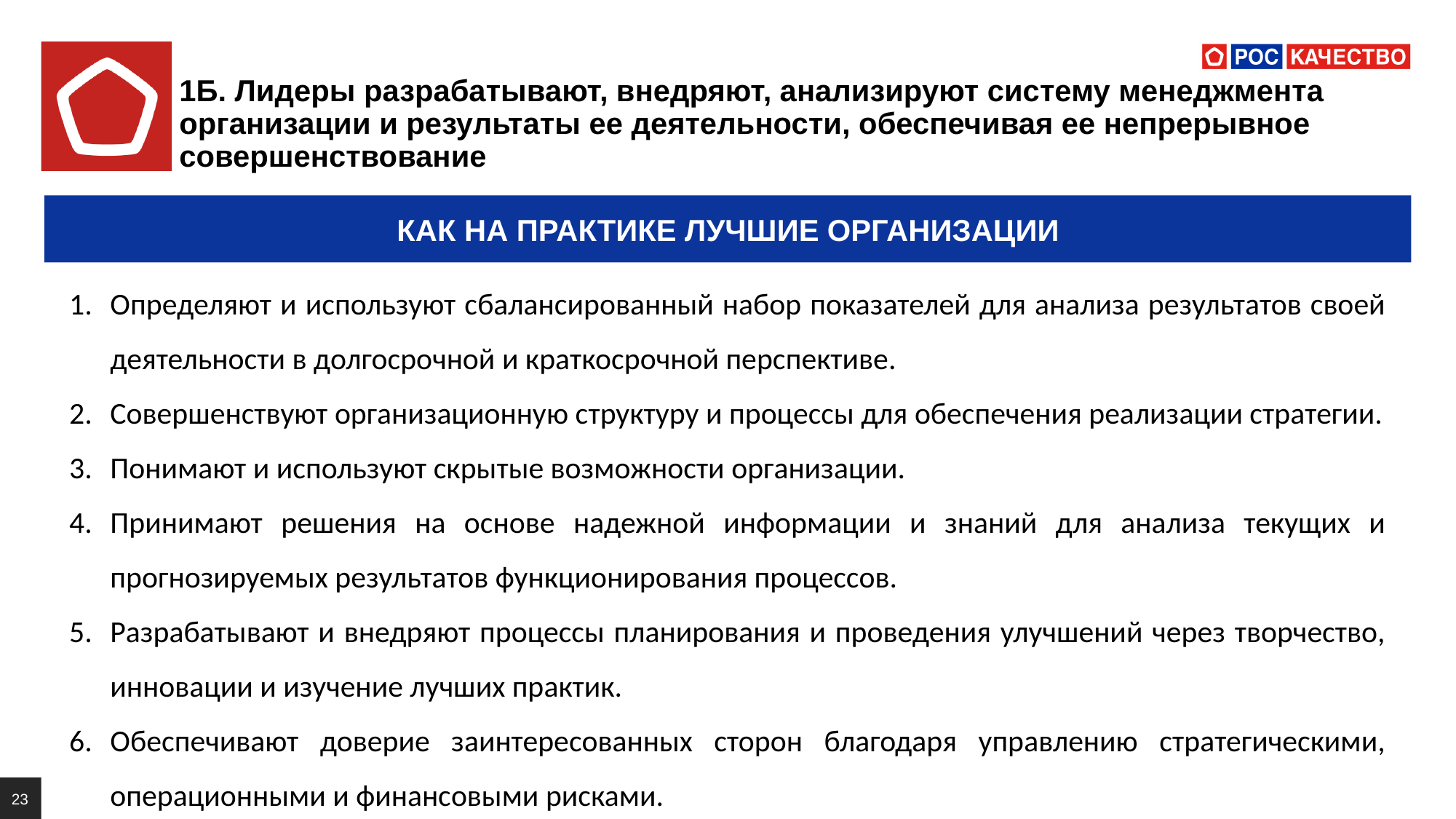

# 1Б. Лидеры разрабатывают, внедряют, анализируют систему менеджмента организации и результаты ее деятельности, обеспечивая ее непрерывное совершенствование
КАК НА ПРАКТИКЕ ЛУЧШИЕ ОРГАНИЗАЦИИ
Определяют и используют сбалансированный набор показателей для анализа результатов своей деятельности в долгосрочной и краткосрочной перспективе.
Совершенствуют организационную структуру и процессы для обеспечения реализации стратегии.
Понимают и используют скрытые возможности организации.
Принимают решения на основе надежной информации и знаний для анализа текущих и прогнозируемых результатов функционирования процессов.
Разрабатывают и внедряют процессы планирования и проведения улучшений через творчество, инновации и изучение лучших практик.
Обеспечивают доверие заинтересованных сторон благодаря управлению стратегическими, операционными и финансовыми рисками.